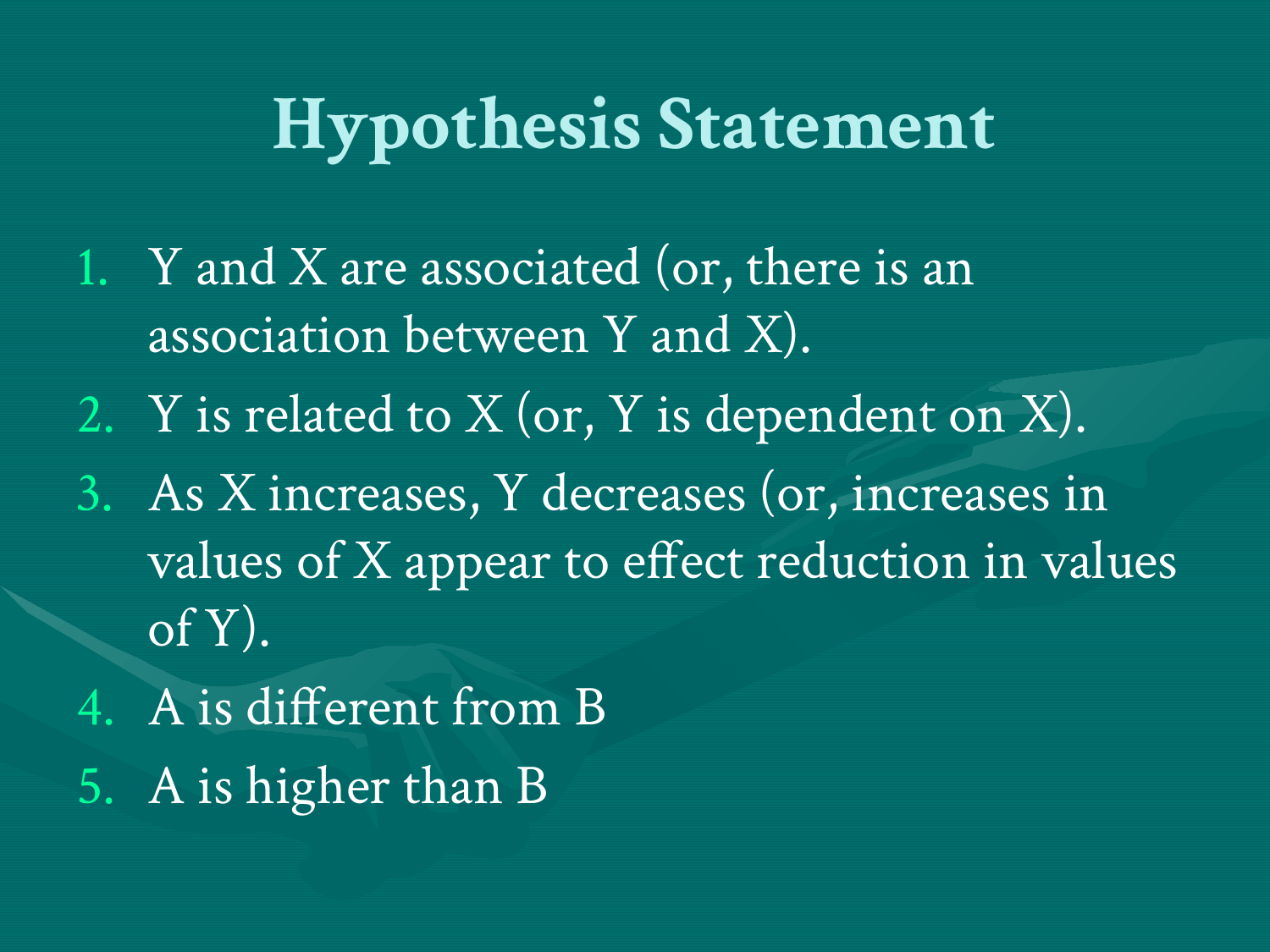

# Hypothesis Statement
Y and X are associated (or, there is an association between Y and X).
Y is related to X (or, Y is dependent on X).
As X increases, Y decreases (or, increases in values of X appear to effect reduction in values of Y).
A is different from B
A is higher than B